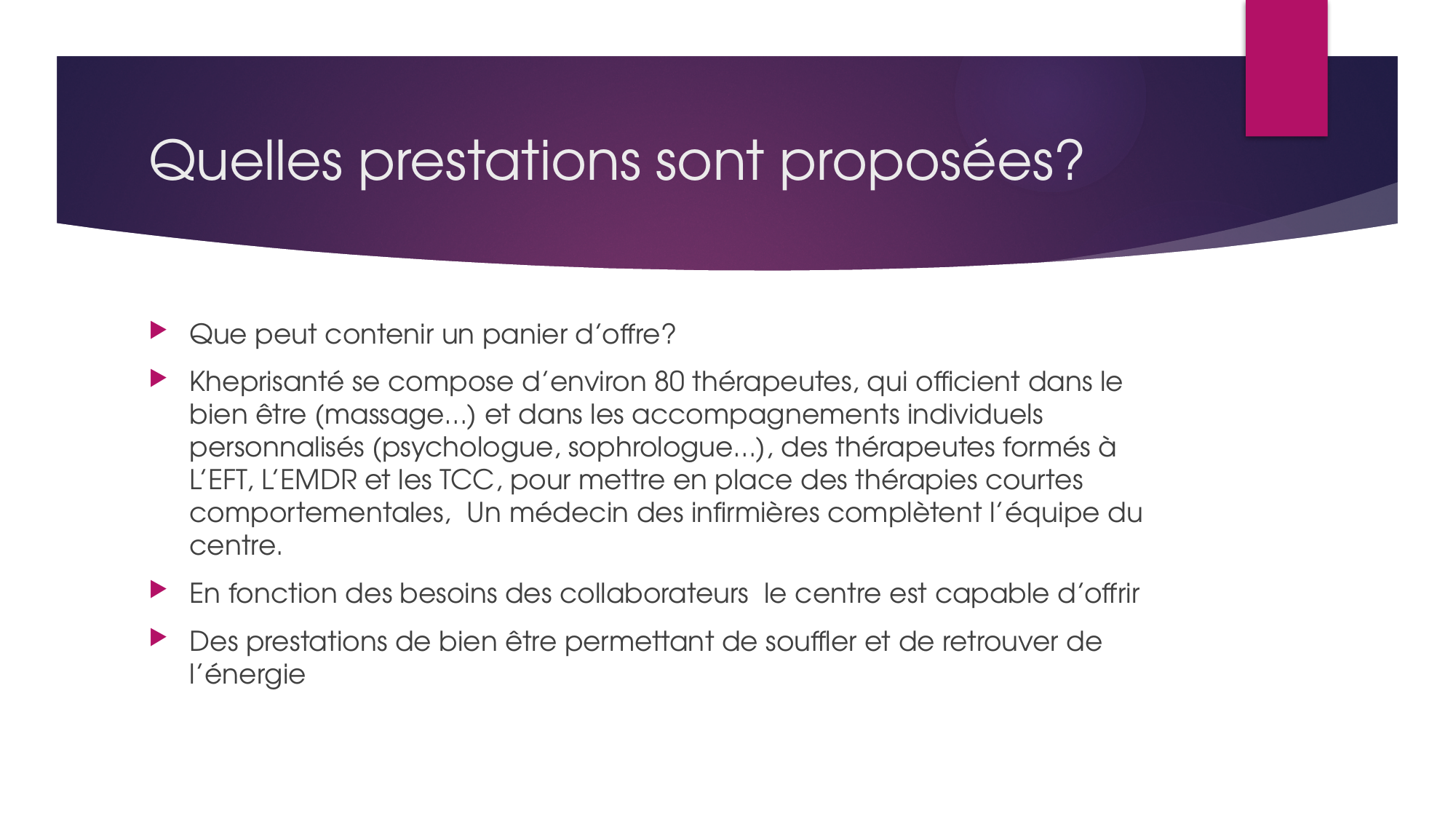

# Quelles prestations sont proposées?
Que peut contenir un panier d’offre?
Kheprisanté se compose d’environ 80 thérapeutes, qui officient dans le bien être (massage…) et dans les accompagnements individuels personnalisés (psychologue, sophrologue…), des thérapeutes formés à L’EFT, L’EMDR et les TCC, pour mettre en place des thérapies courtes comportementales,  Un médecin des infirmières complètent l’équipe du centre.
En fonction des besoins des collaborateurs  le centre est capable d’offrir
Des prestations de bien être permettant de souffler et de retrouver de l’énergie